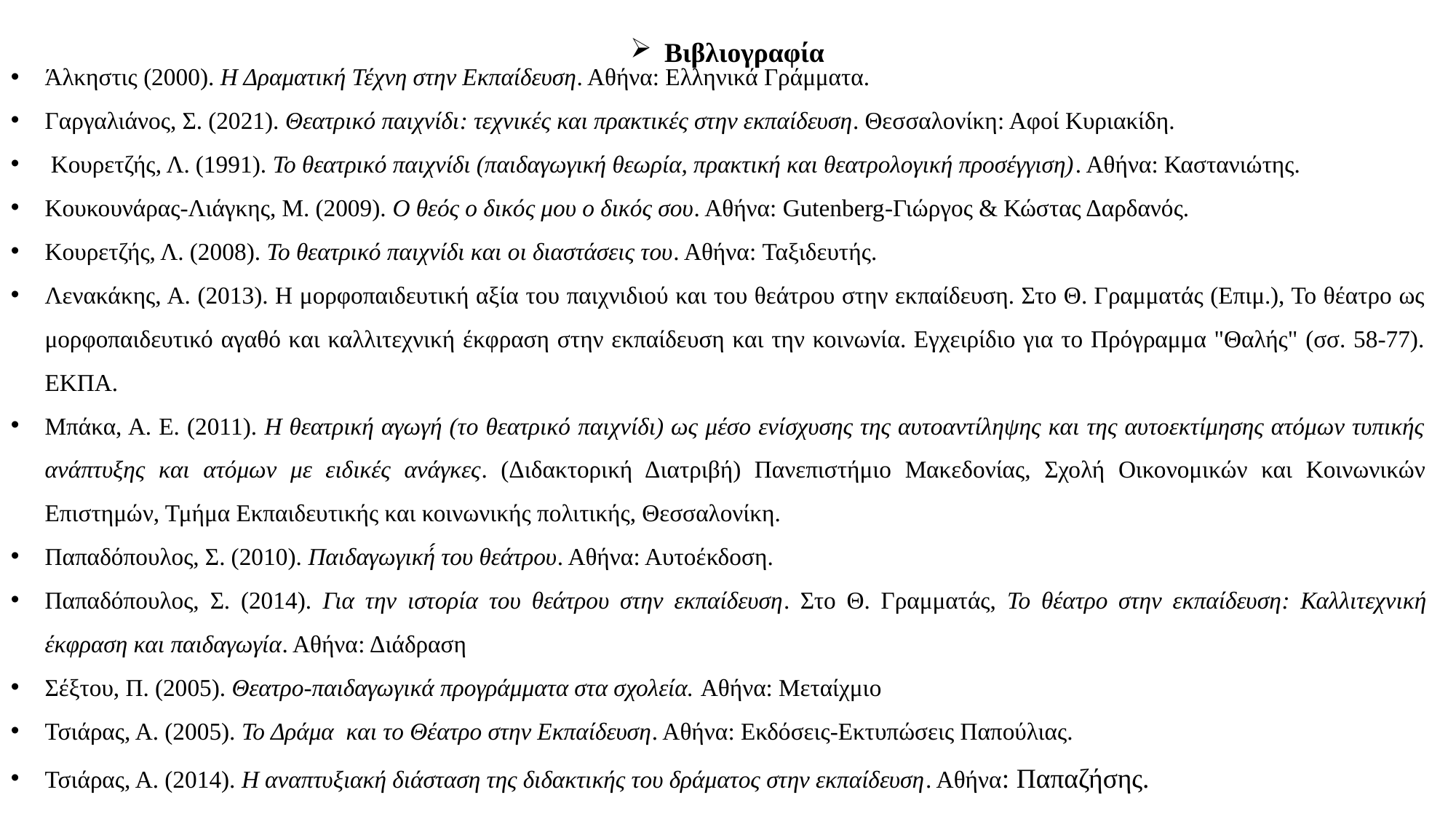

Άλκηστις (2000). Η Δραματική Τέχνη στην Εκπαίδευση. Αθήνα: Ελληνικά Γράμματα.
Γαργαλιάνος, Σ. (2021). Θεατρικό παιχνίδι: τεχνικές και πρακτικές στην εκπαίδευση. Θεσσαλονίκη: Αφοί Κυριακίδη.
 Κουρετζής, Λ. (1991). Το θεατρικό παιχνίδι (παιδαγωγική θεωρία, πρακτική και θεατρολογική προσέγγιση). Αθήνα: Καστανιώτης.
Κουκουνάρας-Λιάγκης, Μ. (2009). Ο θεός ο δικός μου ο δικός σου. Αθήνα: Gutenberg-Γιώργος & Κώστας Δαρδανός.
Κουρετζής, Λ. (2008). Το θεατρικό παιχνίδι και οι διαστάσεις του. Αθήνα: Ταξιδευτής.
Λενακάκης, Α. (2013). Η μορφοπαιδευτική αξία του παιχνιδιού και του θεάτρου στην εκπαίδευση. Στο Θ. Γραμματάς (Επιμ.), Το θέατρο ως μορφοπαιδευτικό αγαθό και καλλιτεχνική έκφραση στην εκπαίδευση και την κοινωνία. Εγχειρίδιο για το Πρόγραμμα "Θαλής" (σσ. 58-77). ΕΚΠΑ.
Μπάκα, Α. Ε. (2011). Η θεατρική αγωγή (το θεατρικό παιχνίδι) ως μέσο ενίσχυσης της αυτοαντίληψης και της αυτοεκτίμησης ατόμων τυπικής ανάπτυξης και ατόμων με ειδικές ανάγκες. (Διδακτορική Διατριβή) Πανεπιστήμιο Μακεδονίας, Σχολή Οικονομικών και Κοινωνικών Επιστημών, Τμήμα Εκπαιδευτικής και κοινωνικής πολιτικής, Θεσσαλονίκη.
Παπαδόπουλος, Σ. (2010). Παιδαγωγική́ του θεάτρου. Αθήνα: Αυτοέκδοση.
Παπαδόπουλος, Σ. (2014). Για την ιστορία του θεάτρου στην εκπαίδευση. Στο Θ. Γραμματάς, Το θέατρο στην εκπαίδευση: Καλλιτεχνική έκφραση και παιδαγωγία. Αθήνα: Διάδραση
Σέξτου, Π. (2005). Θεατρο-παιδαγωγικά προγράμματα στα σχολεία. Αθήνα: Μεταίχμιο
Τσιάρας, Α. (2005). Το Δράμα  και το Θέατρο στην Εκπαίδευση. Αθήνα: Εκδόσεις-Εκτυπώσεις Παπούλιας.
Τσιάρας, Α. (2014). Η αναπτυξιακή διάσταση της διδακτικής του δράματος στην εκπαίδευση. Αθήνα: Παπαζήσης.
Βιβλιογραφία